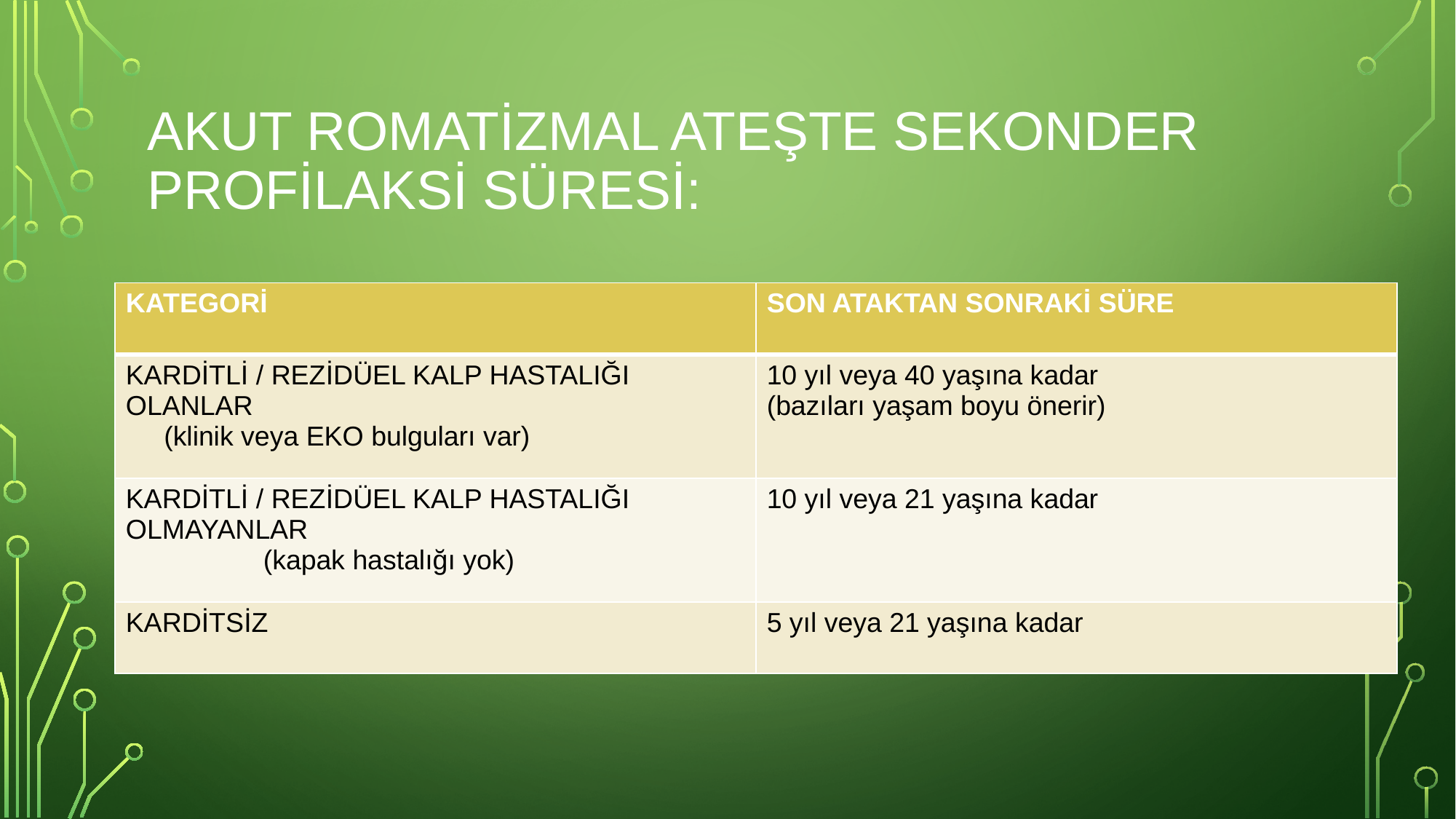

# AKUT ROMATİZMAL ATEŞTE SEKONDER PROFİLAKSİ SÜRESİ:
| KATEGORİ | SON ATAKTAN SONRAKİ SÜRE |
| --- | --- |
| KARDİTLİ / REZİDÜEL KALP HASTALIĞI OLANLAR (klinik veya EKO bulguları var) | 10 yıl veya 40 yaşına kadar (bazıları yaşam boyu önerir) |
| KARDİTLİ / REZİDÜEL KALP HASTALIĞI OLMAYANLAR (kapak hastalığı yok) | 10 yıl veya 21 yaşına kadar |
| KARDİTSİZ | 5 yıl veya 21 yaşına kadar |